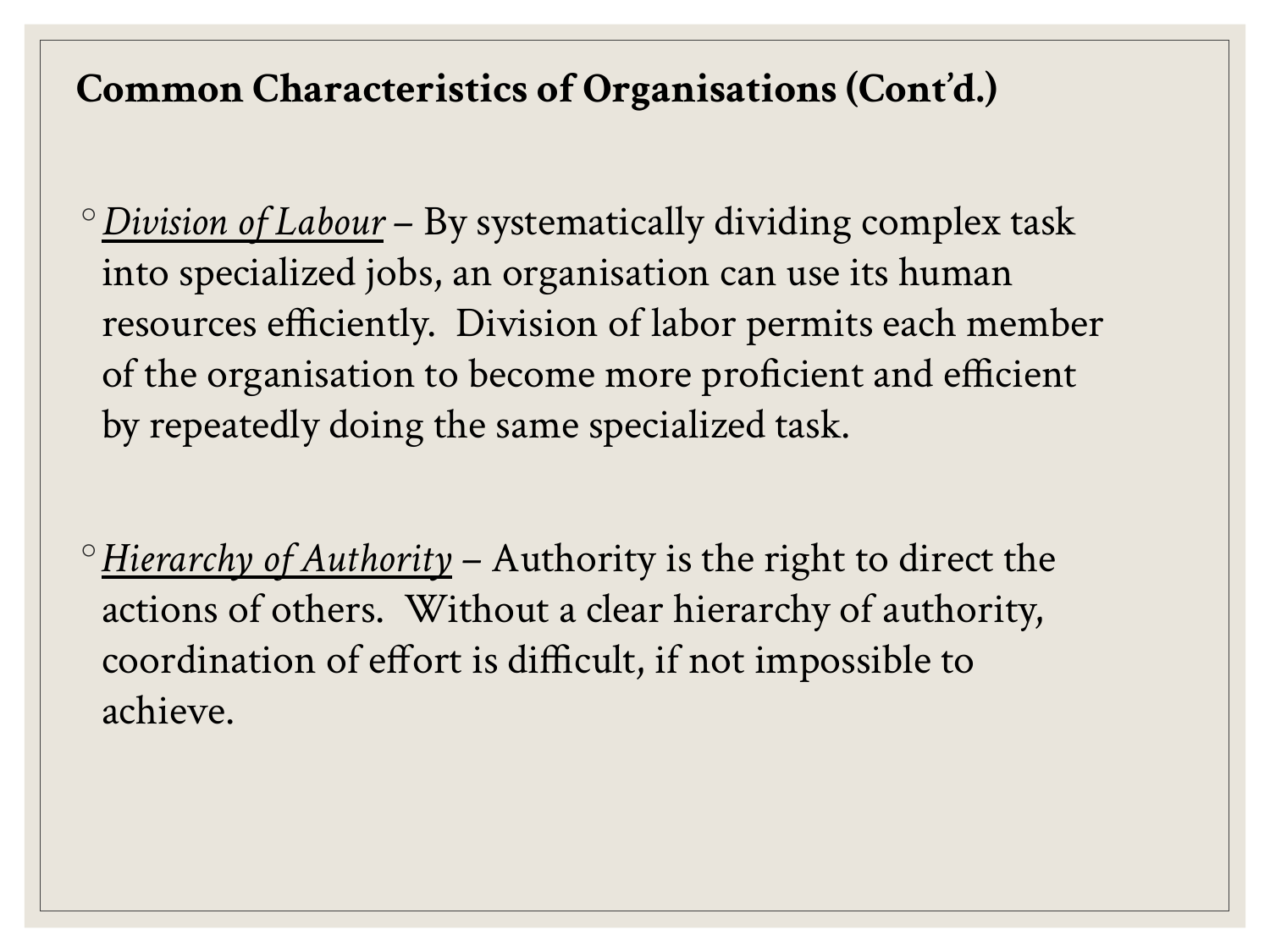

Common Characteristics of Organisations (Cont’d.)

Division of Labour – By systematically dividing complex task into specialized jobs, an organisation can use its human resources efficiently.  Division of labor permits each member of the organisation to become more proficient and efficient by repeatedly doing the same specialized task.

Hierarchy of Authority – Authority is the right to direct the actions of others.  Without a clear hierarchy of authority, coordination of effort is difficult, if not impossible to achieve.